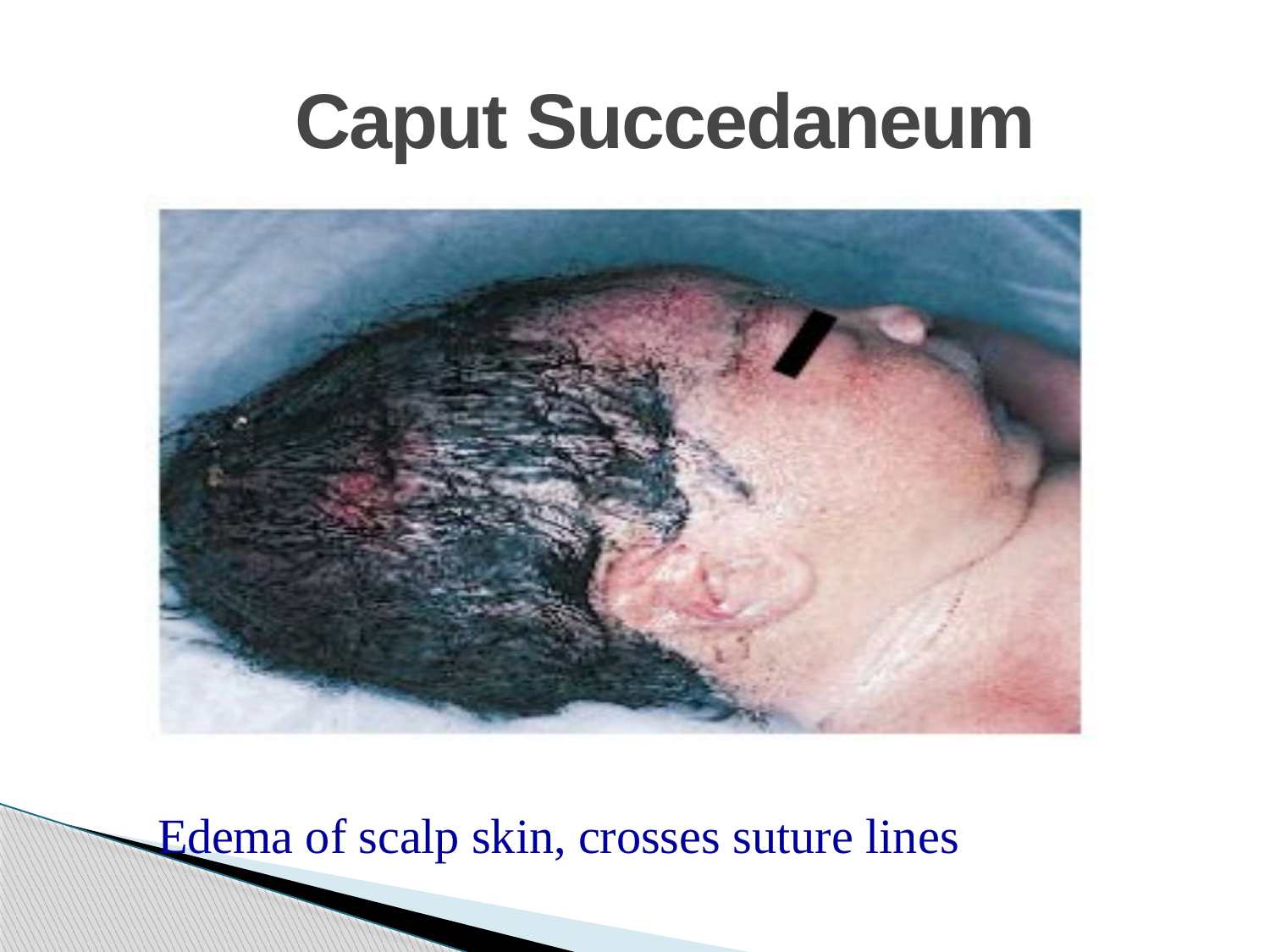

# Caput Succedaneum

Edema of scalp skin, crosses suture lines